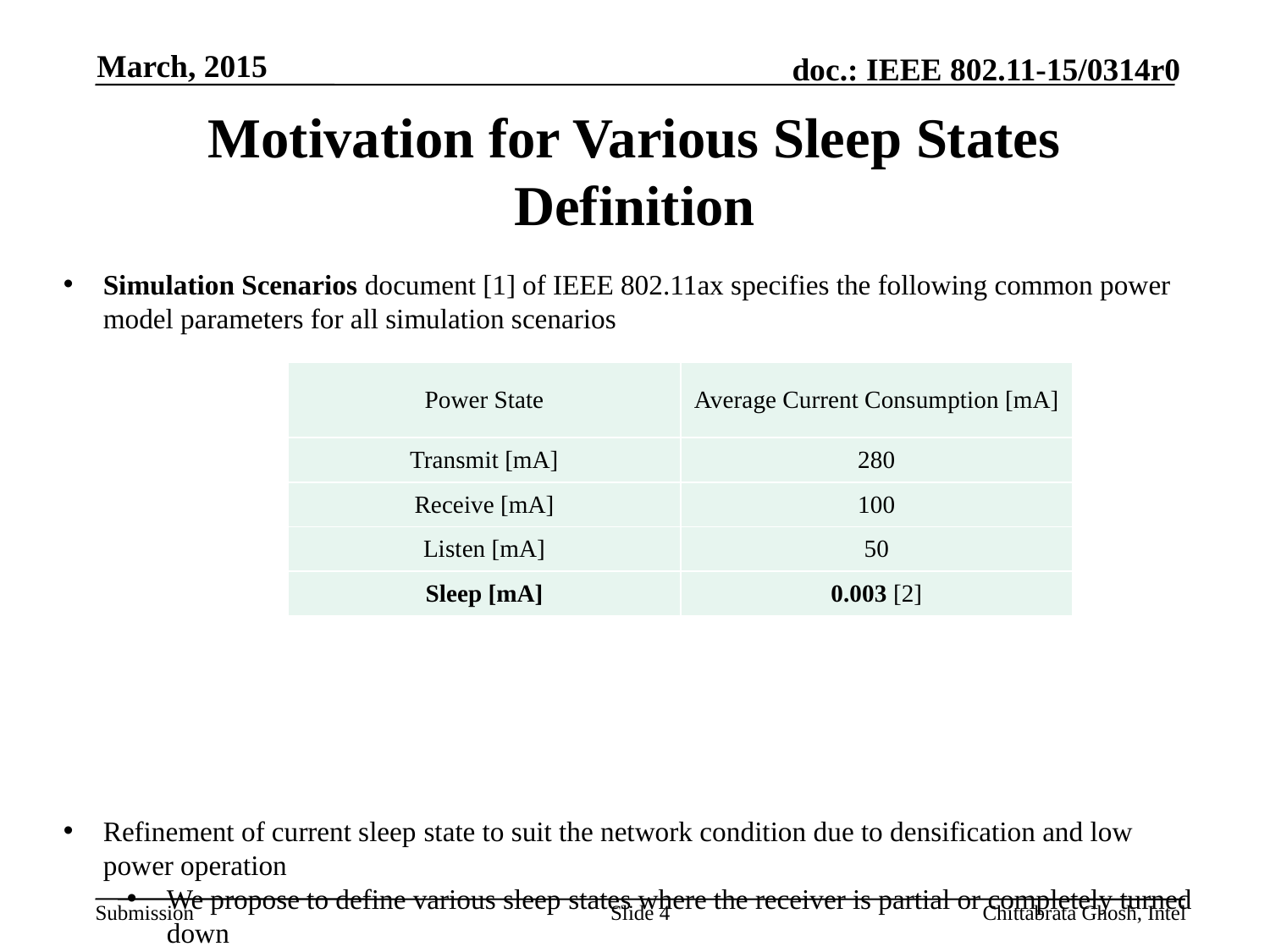

March, 2015
# Motivation for Various Sleep States Definition
Simulation Scenarios document [1] of IEEE 802.11ax specifies the following common power model parameters for all simulation scenarios
Sleep power state is defined as the state when the STA is in Doze state and receiver is off

Refinement of current sleep state to suit the network condition due to densification and low power operation
We propose to define various sleep states where the receiver is partial or completely turned down
We intend to include the proposed sleep states in the Simulation Scenarios document under Common Power Model Parameters for all simulation Scenarios [1]

| Power State | Average Current Consumption [mA] |
| --- | --- |
| Transmit [mA] | 280 |
| Receive [mA] | 100 |
| Listen [mA] | 50 |
| Sleep [mA] | 0.003 [2] |
Slide 4
Chittabrata Ghosh, Intel